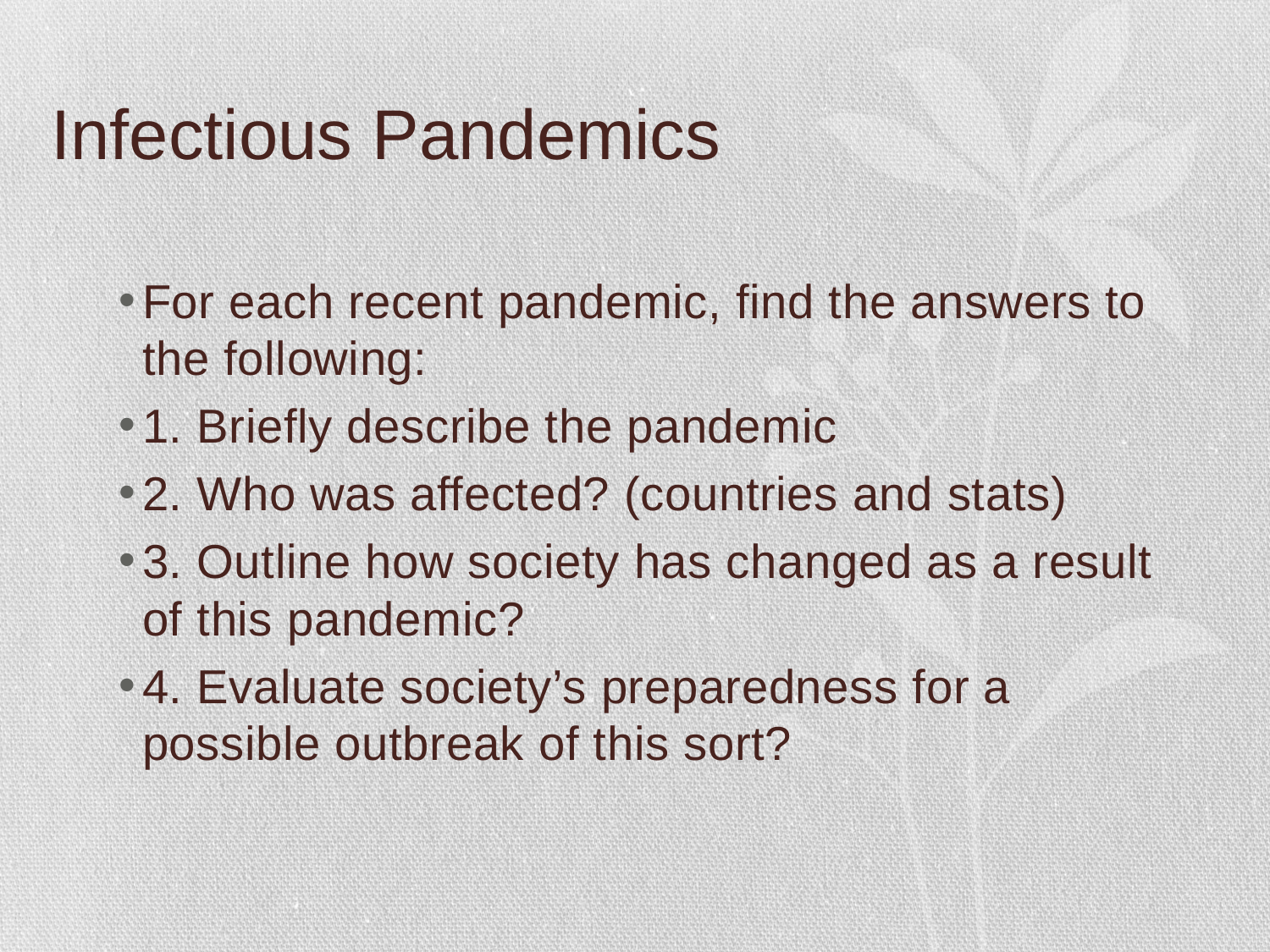

# Infectious Pandemics
For each recent pandemic, find the answers to the following:
1. Briefly describe the pandemic
2. Who was affected? (countries and stats)
3. Outline how society has changed as a result of this pandemic?
4. Evaluate society’s preparedness for a possible outbreak of this sort?